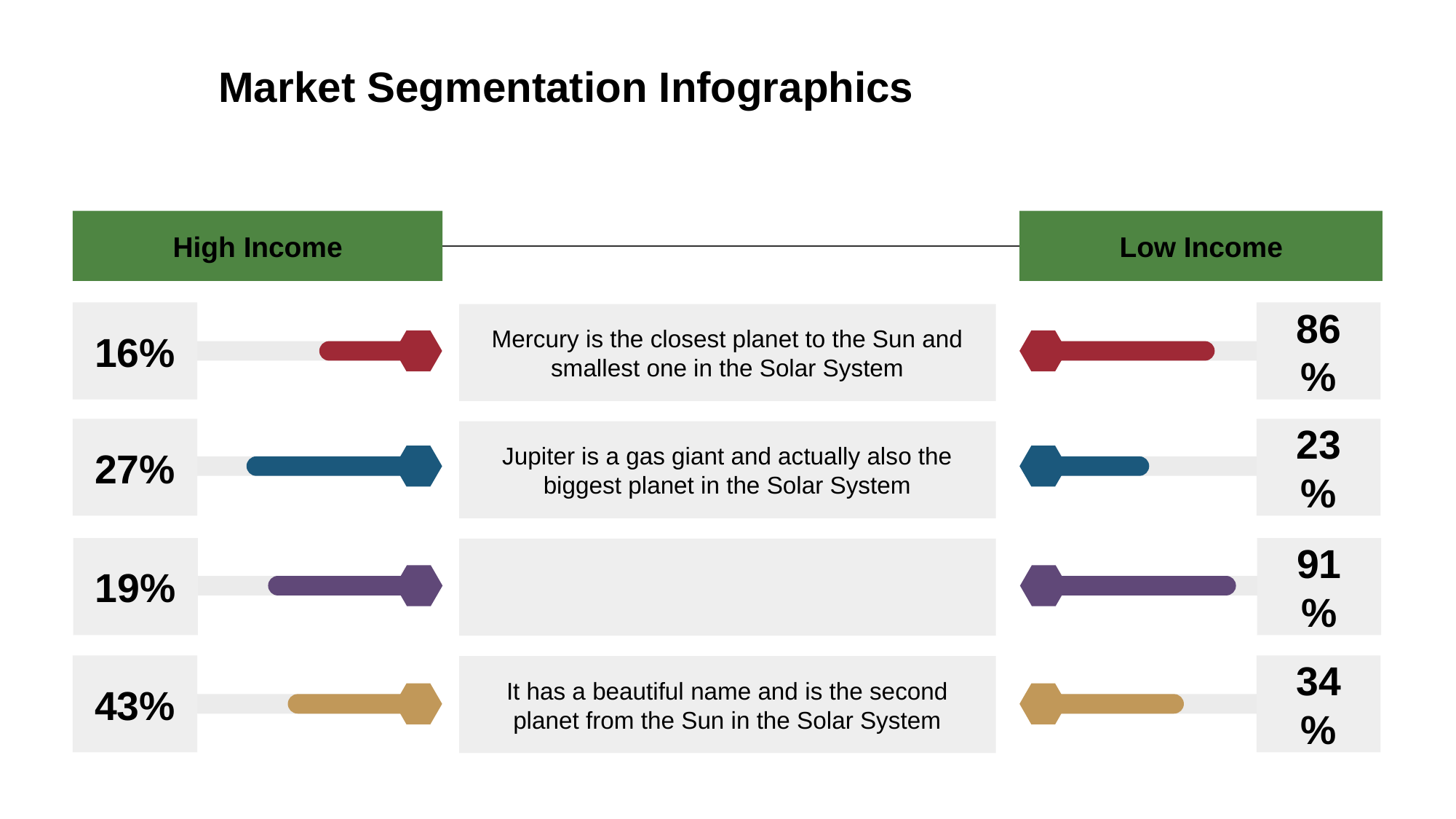

# Market Segmentation Infographics
High Income
Low Income

16%
86%
Mercury is the closest planet to the Sun and smallest one in the Solar System

27%
23%
Jupiter is a gas giant and actually also the biggest planet in the Solar System

19%
91%

43%
34%
It has a beautiful name and is the second planet from the Sun in the Solar System